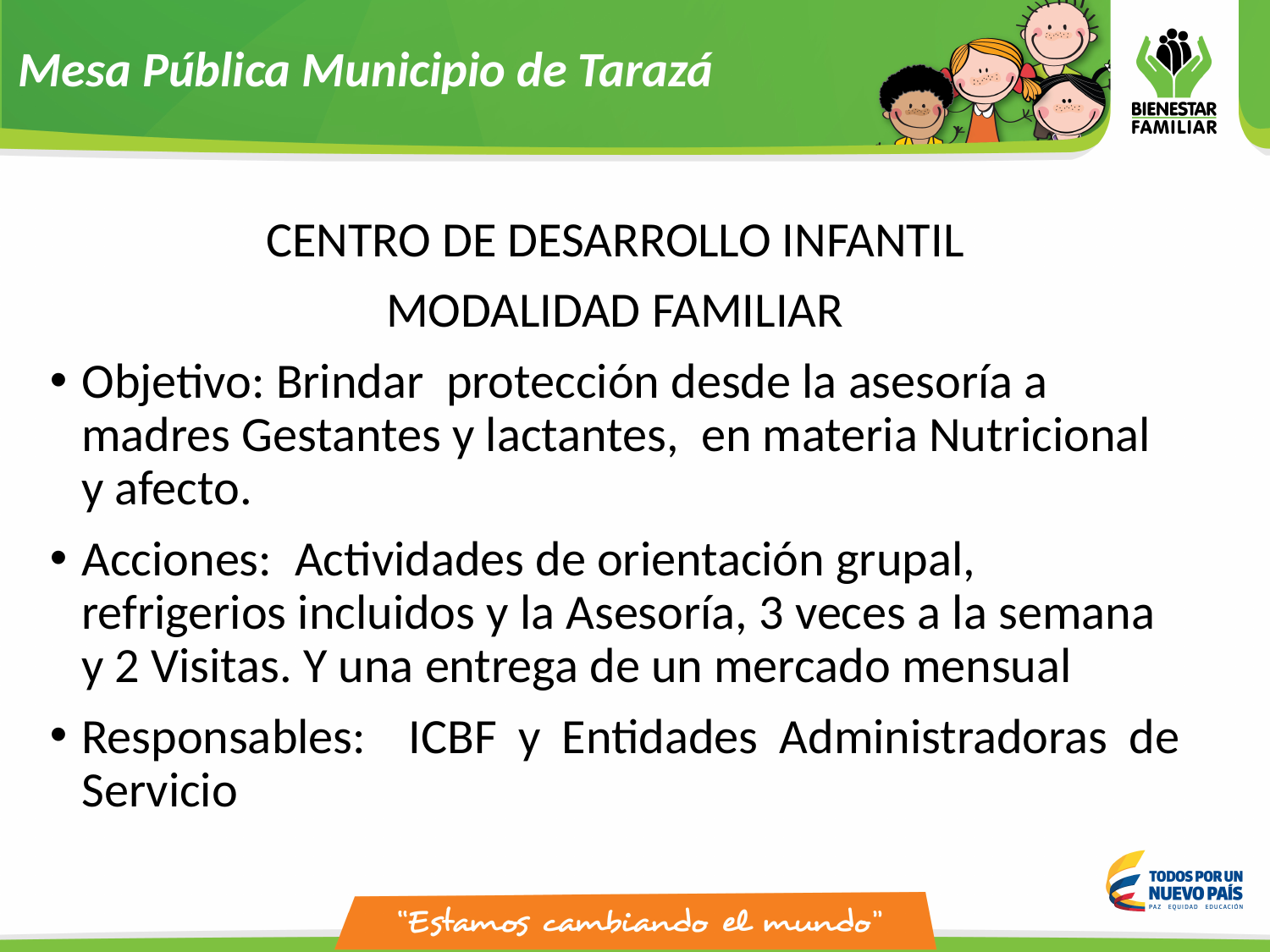

Mesa Pública Municipio de Tarazá
CENTRO DE DESARROLLO INFANTIL
MODALIDAD FAMILIAR
Objetivo: Brindar  protección desde la asesoría a madres Gestantes y lactantes,  en materia Nutricional y afecto.
Acciones:  Actividades de orientación grupal, refrigerios incluidos y la Asesoría, 3 veces a la semana y 2 Visitas. Y una entrega de un mercado mensual
Responsables:  ICBF y Entidades Administradoras de Servicio